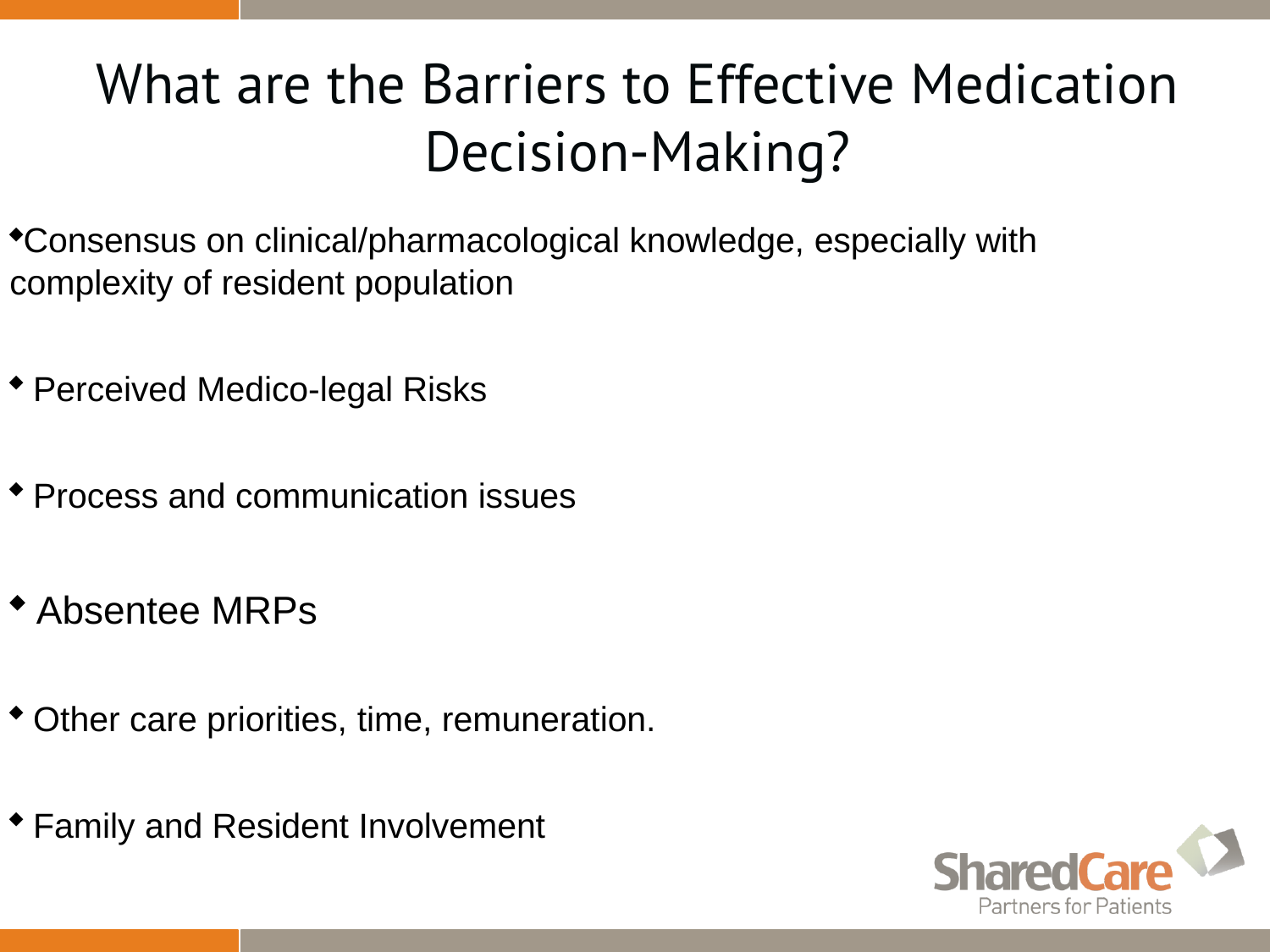

# What are the Barriers to Effective Medication Decision-Making?
Consensus on clinical/pharmacological knowledge, especially with   	complexity of resident population

 Perceived Medico-legal Risks

 Process and communication issues

 Absentee MRPs

 Other care priorities, time, remuneration.

 Family and Resident Involvement